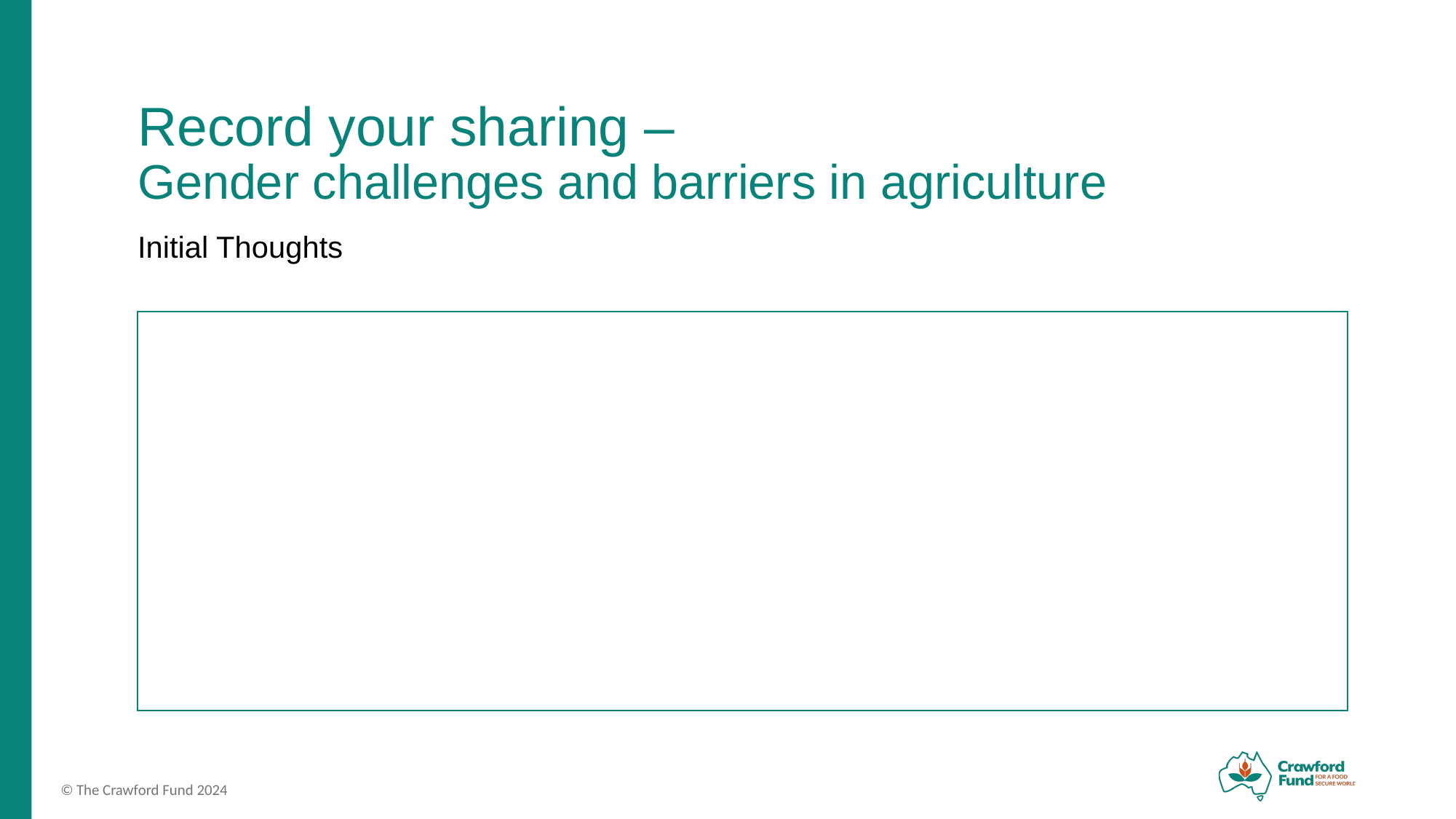

# Record your sharing – Gender challenges and barriers in agriculture

Initial Thoughts